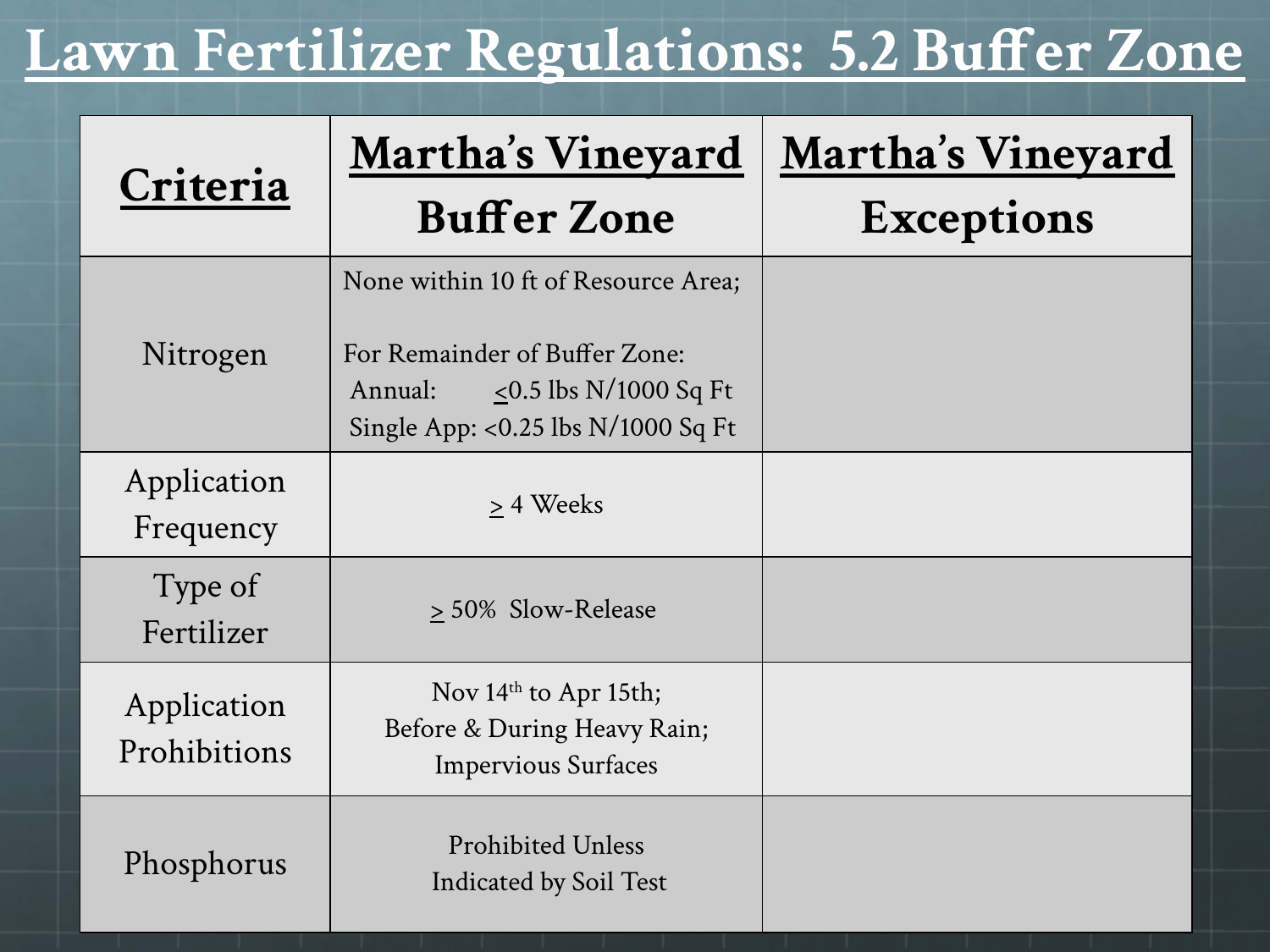

# Lawn Fertilizer Regulations:  5.2 Buffer Zone

| Criteria | Martha’s Vineyard Buffer Zone | Martha’s Vineyard Exceptions |
| --- | --- | --- |
| Nitrogen | None within 10 ft of Resource Area; For Remainder of Buffer Zone: Annual: <0.5 lbs N/1000 Sq Ft Single App: <0.25 lbs N/1000 Sq Ft |  |
| Application Frequency | > 4 Weeks |  |
| Type of Fertilizer | > 50% Slow-Release |  |
| Application Prohibitions | Nov 14th to Apr 15th; Before & During Heavy Rain; Impervious Surfaces |  |
| Phosphorus | Prohibited Unless Indicated by Soil Test |  |